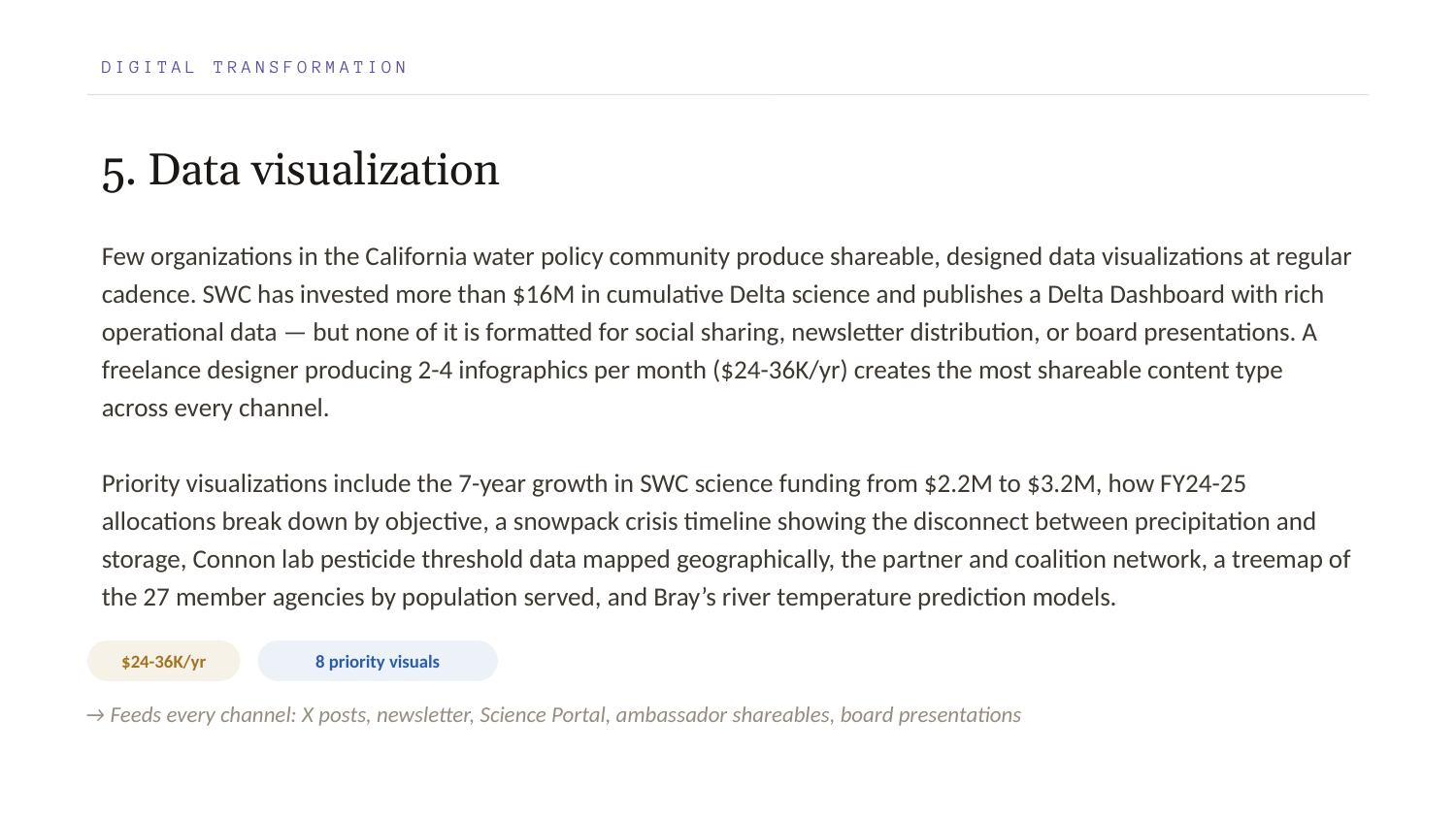

DIGITAL TRANSFORMATION

5. Data visualization
Few organizations in the California water policy community produce shareable, designed data visualizations at regular cadence. SWC has invested more than $16M in cumulative Delta science and publishes a Delta Dashboard with rich operational data — but none of it is formatted for social sharing, newsletter distribution, or board presentations. A freelance designer producing 2-4 infographics per month ($24-36K/yr) creates the most shareable content type across every channel.

Priority visualizations include the 7-year growth in SWC science funding from $2.2M to $3.2M, how FY24-25 allocations break down by objective, a snowpack crisis timeline showing the disconnect between precipitation and storage, Connon lab pesticide threshold data mapped geographically, the partner and coalition network, a treemap of the 27 member agencies by population served, and Bray’s river temperature prediction models.

$24-36K/yr

8 priority visuals
→ Feeds every channel: X posts, newsletter, Science Portal, ambassador shareables, board presentations